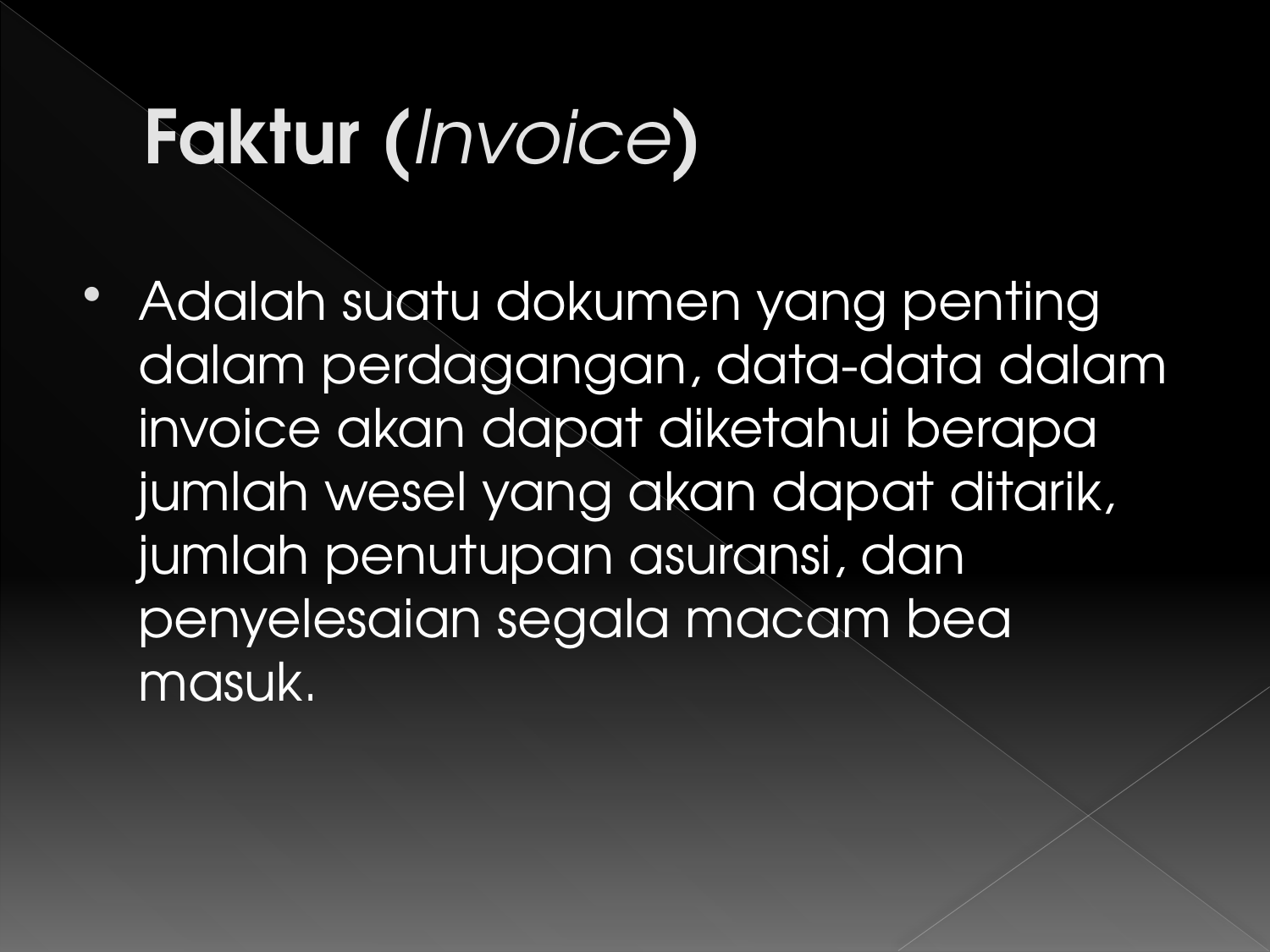

# Faktur (Invoice)
Adalah suatu dokumen yang penting dalam perdagangan, data-data dalam invoice akan dapat diketahui berapa jumlah wesel yang akan dapat ditarik, jumlah penutupan asuransi, dan penyelesaian segala macam bea masuk.